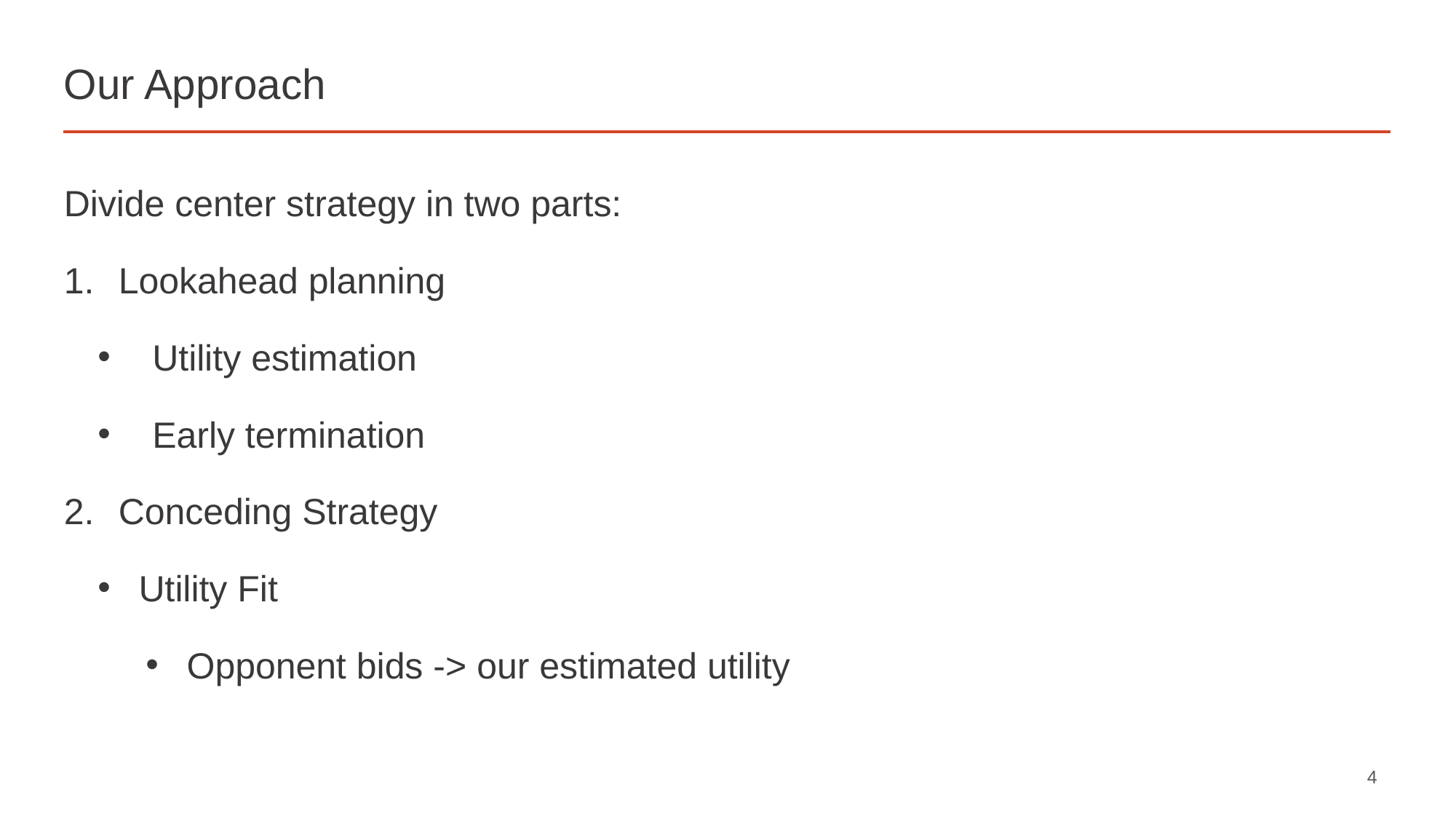

# Our Approach
Divide center strategy in two parts:
Lookahead planning
Utility estimation
Early termination
Conceding Strategy
Utility Fit
Opponent bids -> our estimated utility
4